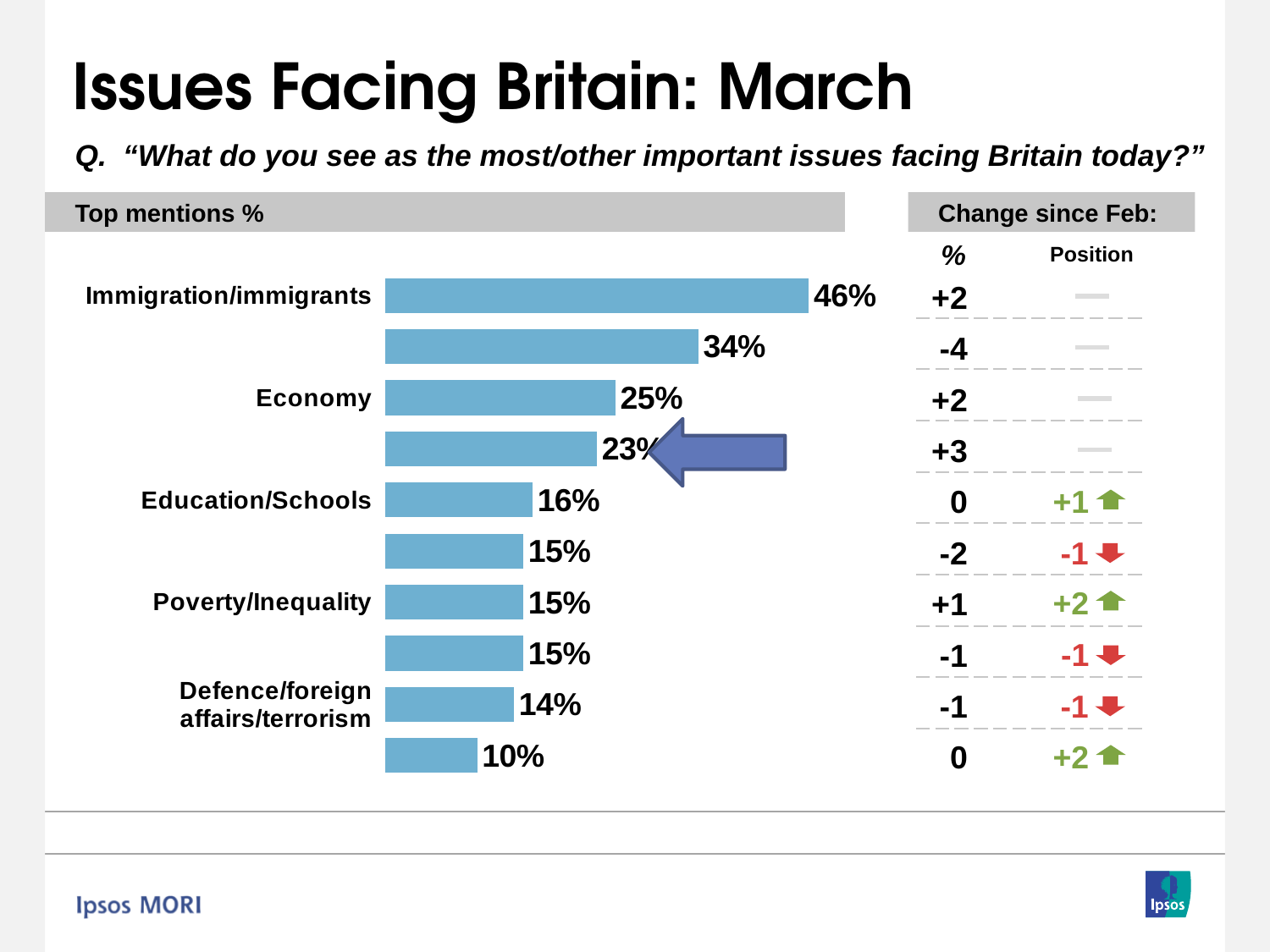

# Issues Facing Britain: March
Q.  “What do you see as the most/other important issues facing Britain today?”
Top mentions %
Change since Feb:
%
Position

### Chart

| Category | Series 1 |
|---|---|
| Immigration/immigrants | 46.0 |
| NHS/Hospitals/Healthcare | 34.0 |
| Economy | 25.0 |
| European Union/Europe | 23.0 |
| Education/Schools | 16.0 |
| Housing | 15.0 |
| Poverty/Inequality | 15.0 |
| Unemployment | 15.0 |
| Defence/foreign
affairs/terrorism | 14.0 |
| Pensions/social
security/benefits | 10.0 |
+2

-4

+2

+3

+1

0
-1

-2
+2

+1
-1

-1
-1

-1
+2

0